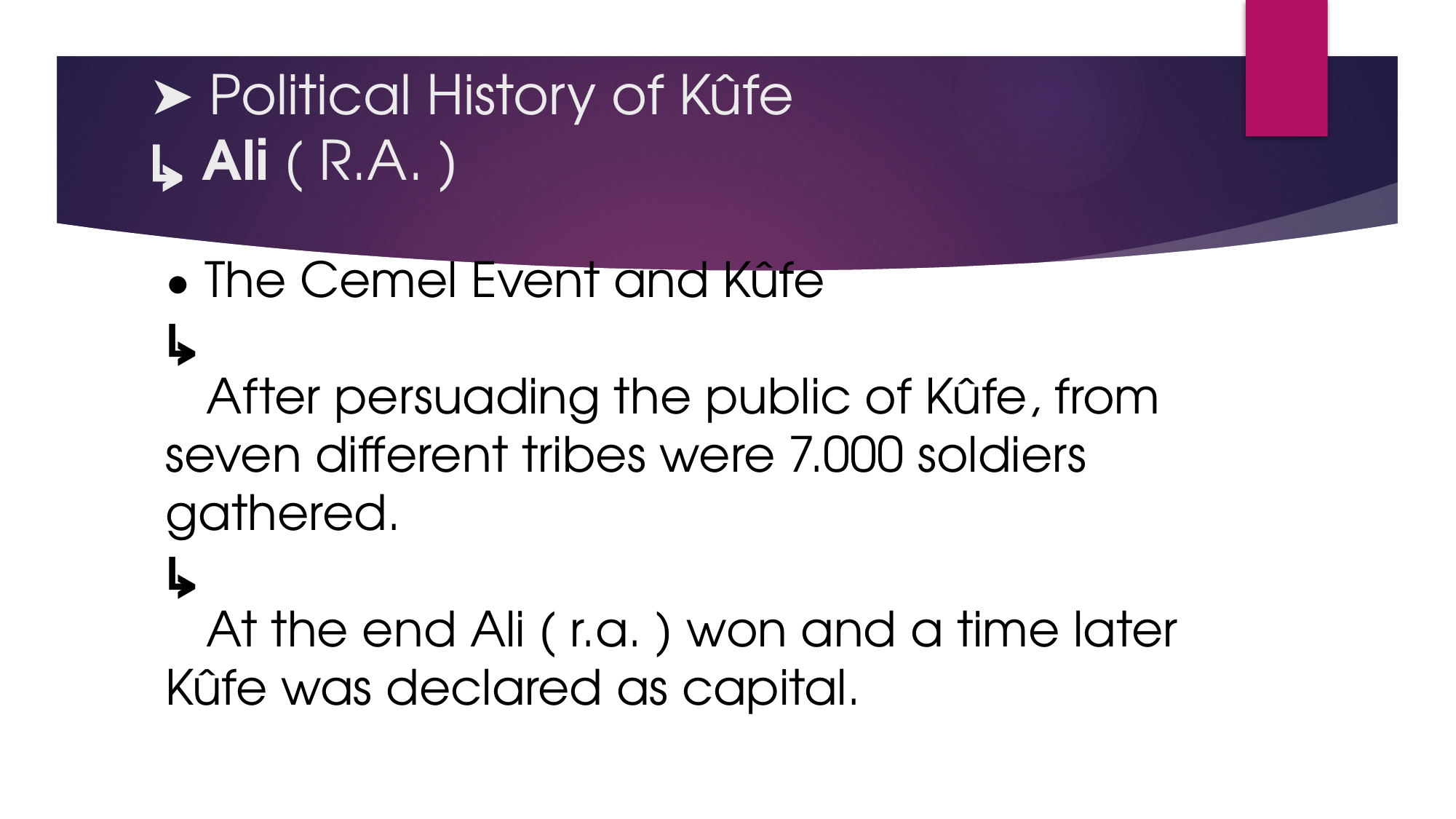

# ➤ Political History of Kûfe ↳ Ali ( R.A. )
• The Cemel Event and Kûfe
↳
   After persuading the public of Kûfe, from seven different tribes were 7.000 soldiers gathered.
↳
   At the end Ali ( r.a. ) won and a time later Kûfe was declared as capital.